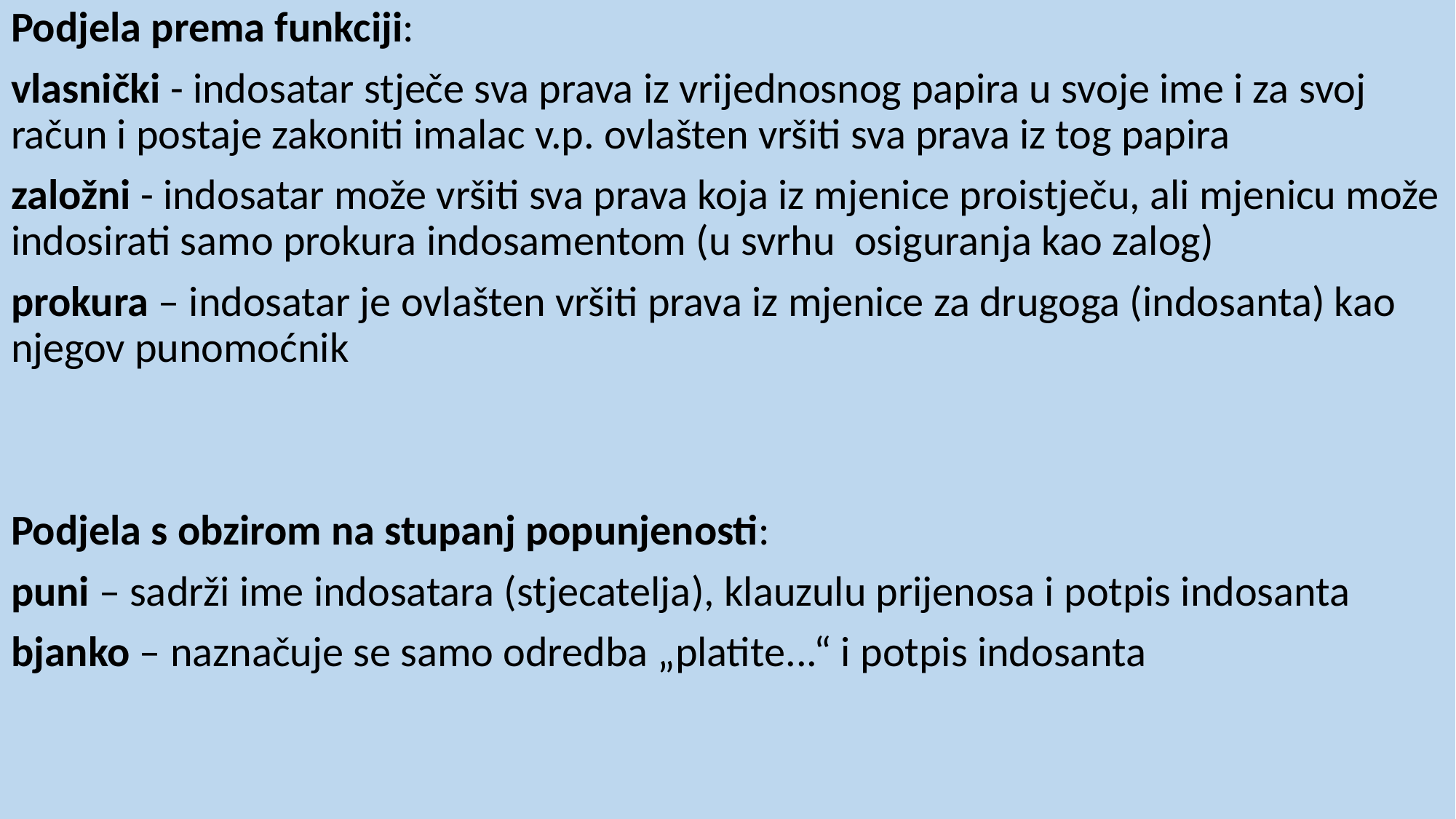

Podjela prema funkciji:
vlasnički - indosatar stječe sva prava iz vrijednosnog papira u svoje ime i za svoj račun i postaje zakoniti imalac v.p. ovlašten vršiti sva prava iz tog papira
založni - indosatar može vršiti sva prava koja iz mjenice proistječu, ali mjenicu može indosirati samo prokura indosamentom (u svrhu  osiguranja kao zalog)
prokura – indosatar je ovlašten vršiti prava iz mjenice za drugoga (indosanta) kao njegov punomoćnik

Podjela s obzirom na stupanj popunjenosti:
puni – sadrži ime indosatara (stjecatelja), klauzulu prijenosa i potpis indosanta
bjanko – naznačuje se samo odredba „platite...“ i potpis indosanta